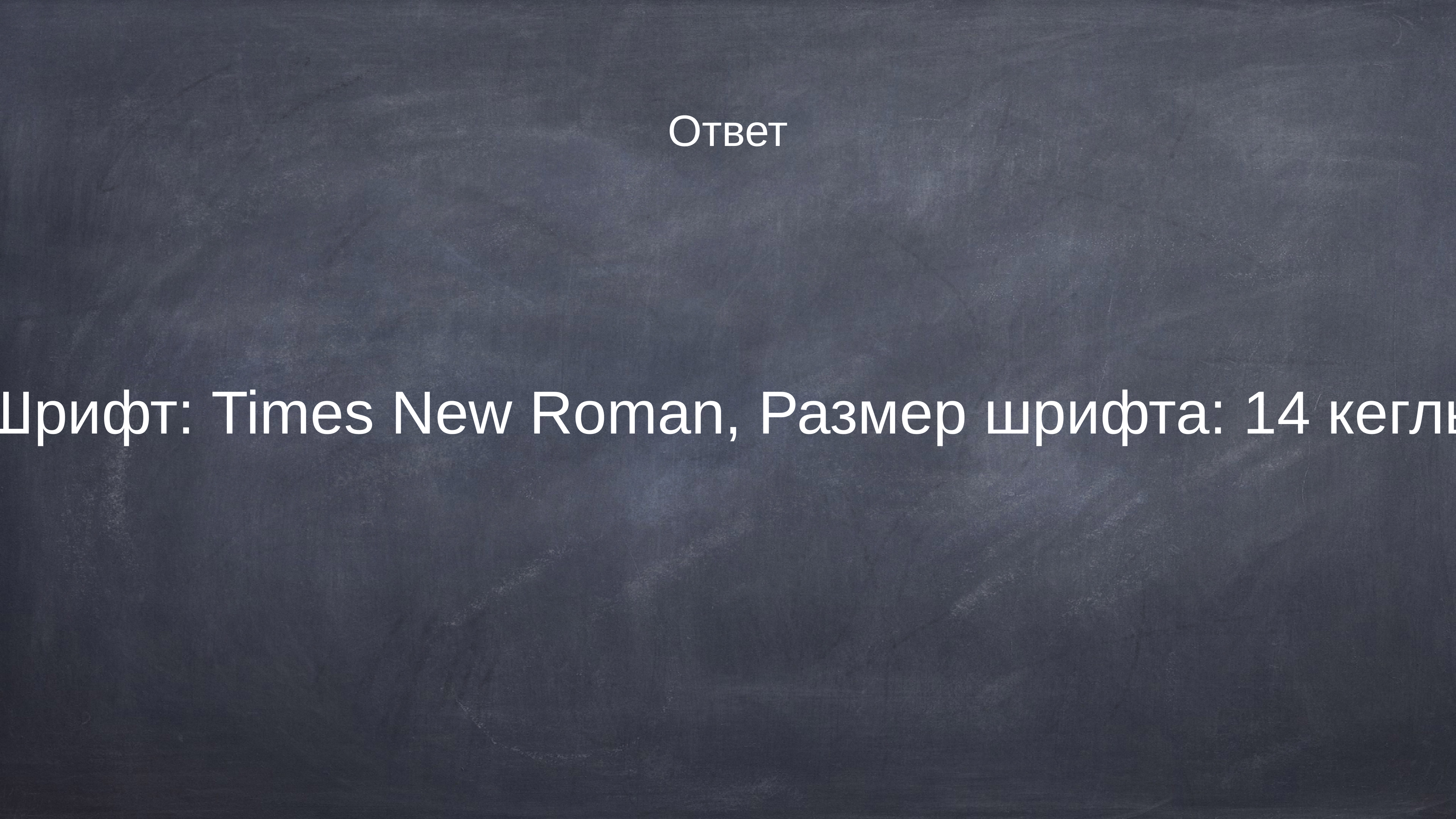

Ответ
Шрифт: Times New Roman, Размер шрифта: 14 кегль